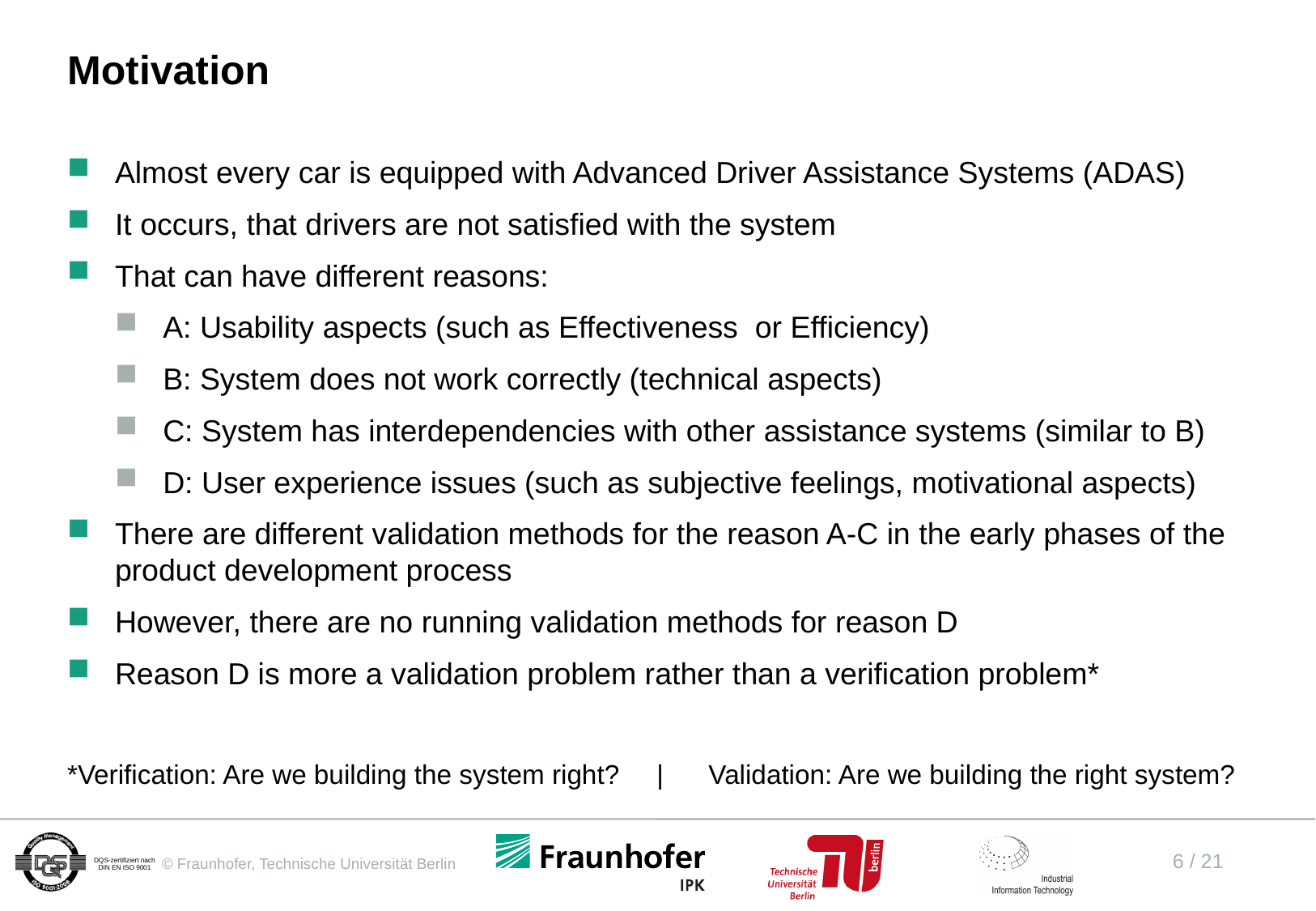

# Motivation
Almost every car is equipped with Advanced Driver Assistance Systems (ADAS)
It occurs, that drivers are not satisfied with the system
That can have different reasons:
A: Usability aspects (such as Effectiveness  or Efficiency)
B: System does not work correctly (technical aspects)
C: System has interdependencies with other assistance systems (similar to B)
D: User experience issues (such as subjective feelings, motivational aspects)
There are different validation methods for the reason A-C in the early phases of the product development process
However, there are no running validation methods for reason D
Reason D is more a validation problem rather than a verification problem*

*Verification: Are we building the system right?     |      Validation: Are we building the right system?